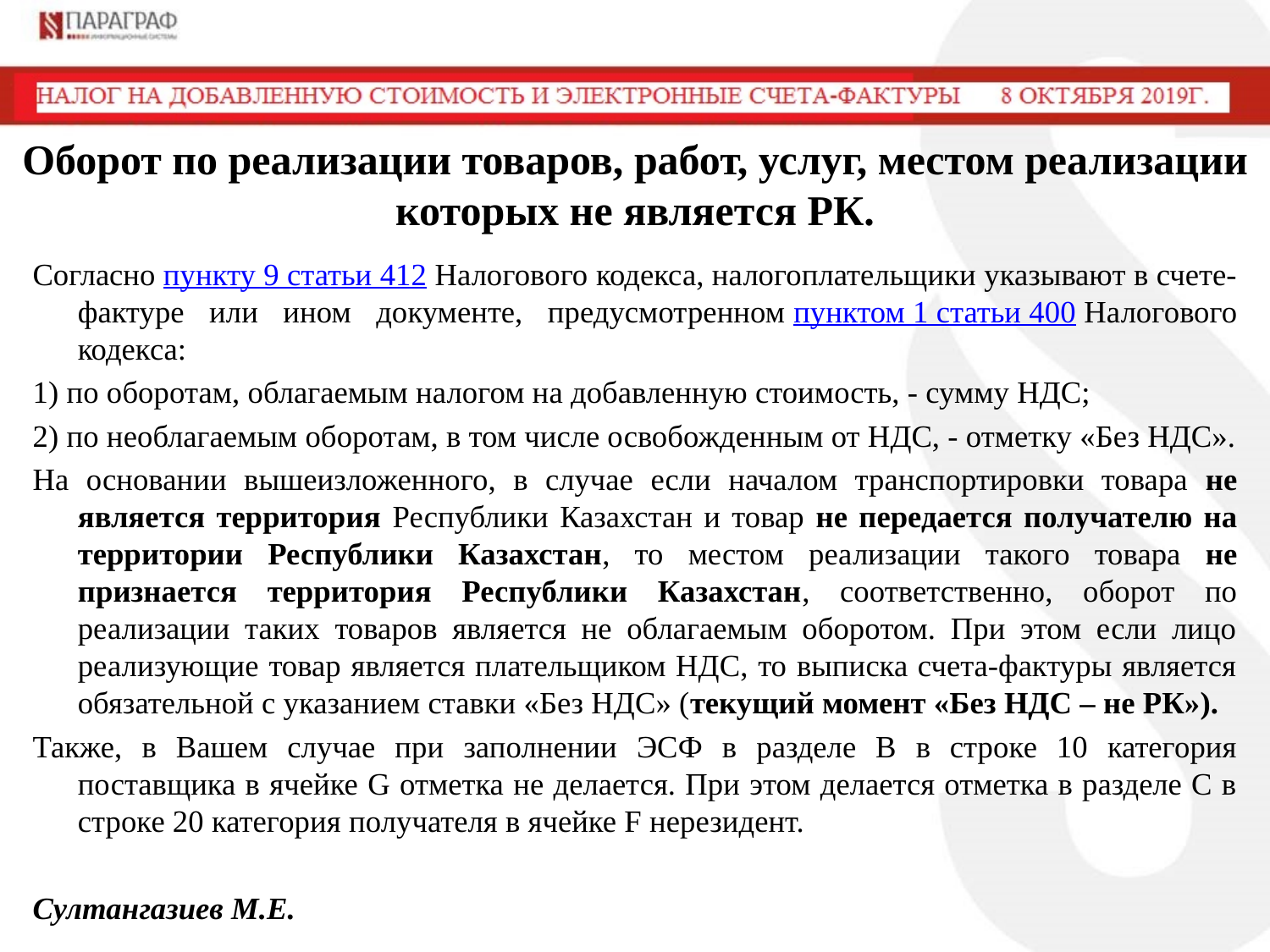

# Оборот по реализации товаров, работ, услуг, местом реализации которых не является РК.
Согласно пункту 9 статьи 412 Налогового кодекса, налогоплательщики указывают в счете-фактуре или ином документе, предусмотренном пунктом 1 статьи 400 Налогового кодекса:
1) по оборотам, облагаемым налогом на добавленную стоимость, - сумму НДС;
2) по необлагаемым оборотам, в том числе освобожденным от НДС, - отметку «Без НДС».
На основании вышеизложенного, в случае если началом транспортировки товара не является территория Республики Казахстан и товар не передается получателю на территории Республики Казахстан, то местом реализации такого товара не признается территория Республики Казахстан, соответственно, оборот по реализации таких товаров является не облагаемым оборотом. При этом если лицо реализующие товар является плательщиком НДС, то выписка счета-фактуры является обязательной с указанием ставки «Без НДС» (текущий момент «Без НДС – не РК»).
Также, в Вашем случае при заполнении ЭСФ в разделе В в строке 10 категория поставщика в ячейке G отметка не делается. При этом делается отметка в разделе С в строке 20 категория получателя в ячейке F нерезидент.

Султангазиев М.Е.